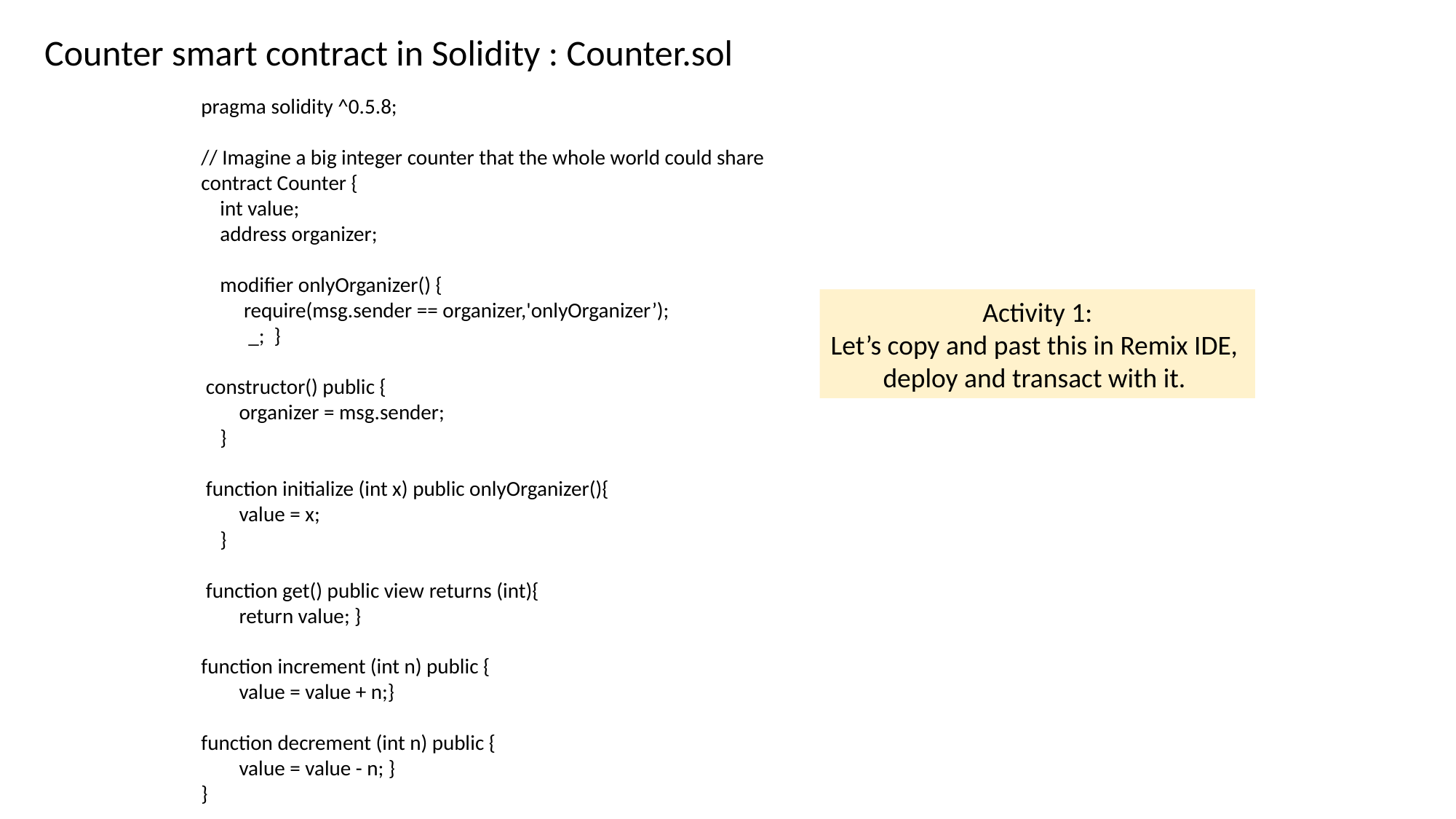

Counter smart contract in Solidity : Counter.sol
pragma solidity ^0.5.8;

// Imagine a big integer counter that the whole world could share
contract Counter {
    int value;
    address organizer;

    modifier onlyOrganizer() {
         require(msg.sender == organizer,'onlyOrganizer’);
          _;  }

 constructor() public {
        organizer = msg.sender;
    }

 function initialize (int x) public onlyOrganizer(){
        value = x;
    }

 function get() public view returns (int){
        return value; }

function increment (int n) public {
        value = value + n;}

function decrement (int n) public {
        value = value - n; }
}
Activity 1:
Let’s copy and past this in Remix IDE,
deploy and transact with it.